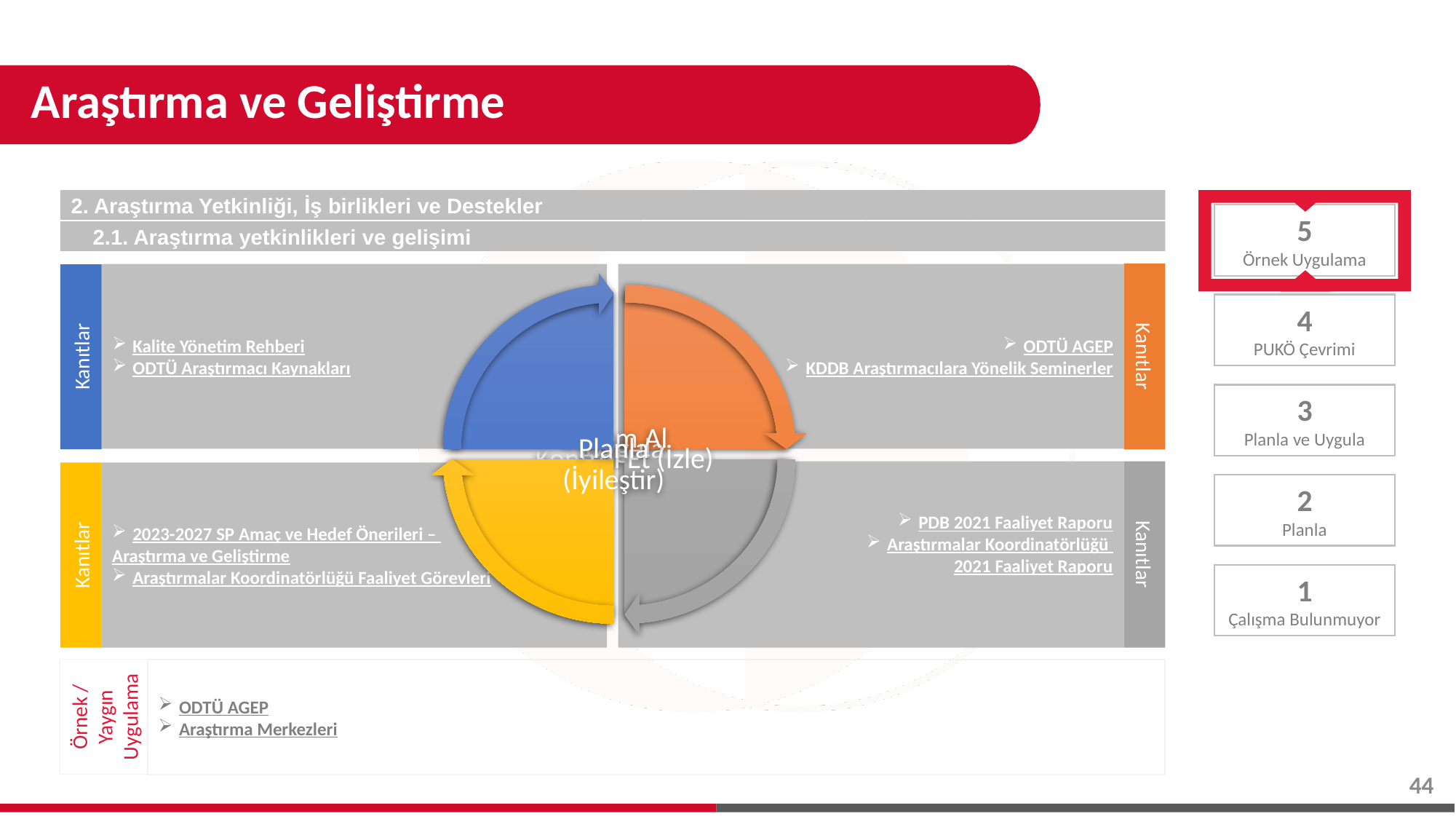

# Araştırma ve Geliştirme
2. Araştırma Yetkinliği, İş birlikleri ve Destekler
2.1. Araştırma yetkinlikleri ve gelişimi
Uygula
Kontrol Et (İzle)
Önlem Al
(İyileştir)
Planla
Kanıtlar
ODTÜ AGEP
KDDB Araştırmacılara Yönelik Seminerler
Kalite Yönetim Rehberi
ODTÜ Araştırmacı Kaynakları
Kanıtlar
PDB 2021 Faaliyet Raporu
Araştırmalar Koordinatörlüğü
2021 Faaliyet Raporu

Kanıtlar
Kanıtlar
2023-2027 SP Amaç ve Hedef Önerileri –
Araştırma ve Geliştirme
Araştırmalar Koordinatörlüğü Faaliyet Görevleri

5
Örnek Uygulama
4
PUKÖ Çevrimi
3
Planla ve Uygula
2
Planla
1
Çalışma Bulunmuyor
Örnek / Yaygın Uygulama
ODTÜ AGEP
Araştırma Merkezleri
44